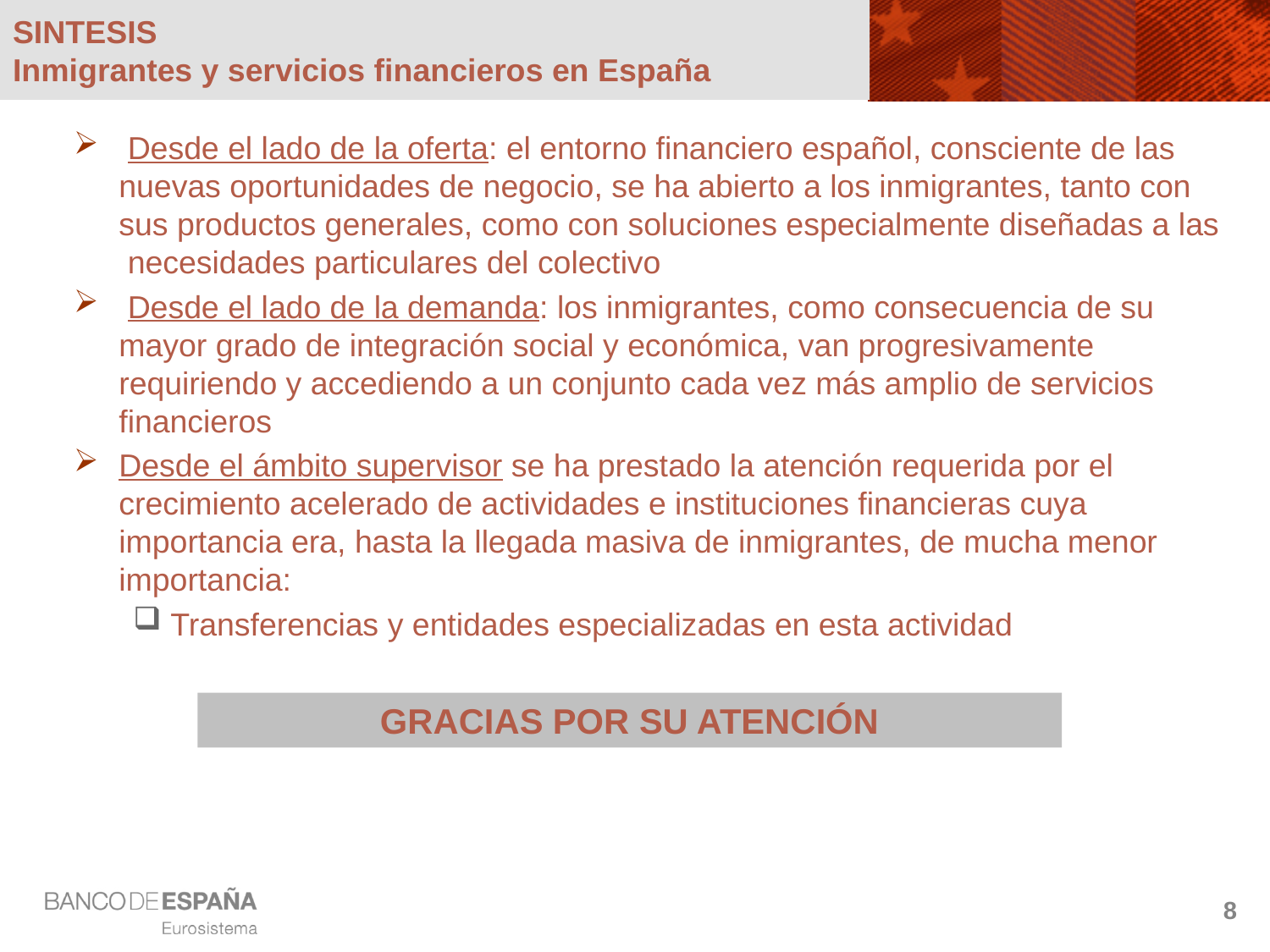

# SINTESIS Inmigrantes y servicios financieros en España
 Desde el lado de la oferta: el entorno financiero español, consciente de las nuevas oportunidades de negocio, se ha abierto a los inmigrantes, tanto con sus productos generales, como con soluciones especialmente diseñadas a las  necesidades particulares del colectivo
 Desde el lado de la demanda: los inmigrantes, como consecuencia de su mayor grado de integración social y económica, van progresivamente requiriendo y accediendo a un conjunto cada vez más amplio de servicios financieros
Desde el ámbito supervisor se ha prestado la atención requerida por el crecimiento acelerado de actividades e instituciones financieras cuya importancia era, hasta la llegada masiva de inmigrantes, de mucha menor importancia:
 Transferencias y entidades especializadas en esta actividad

GRACIAS POR SU ATENCIÓN
8